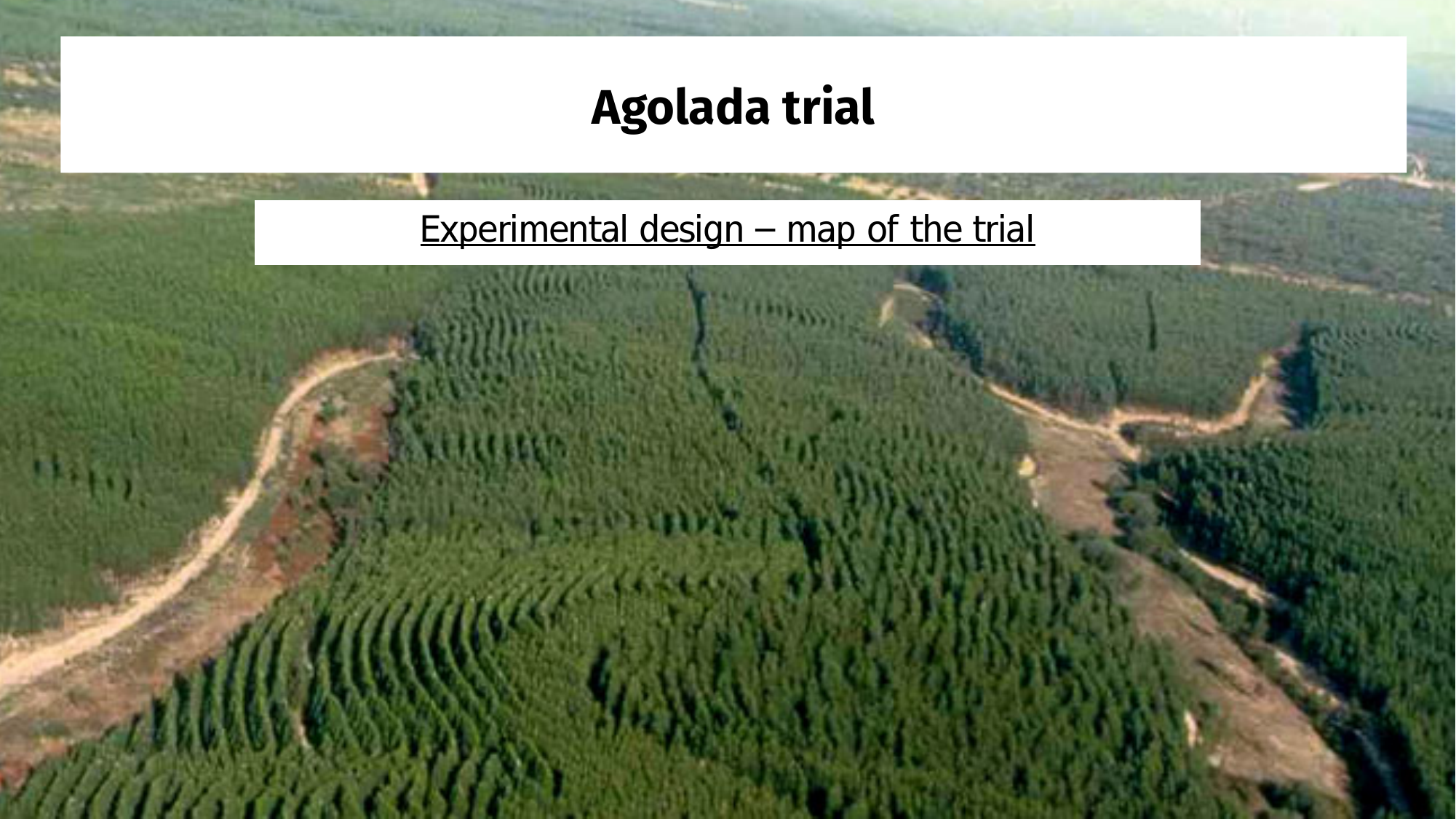

# Agolada trial
Experimental design – map of the trial